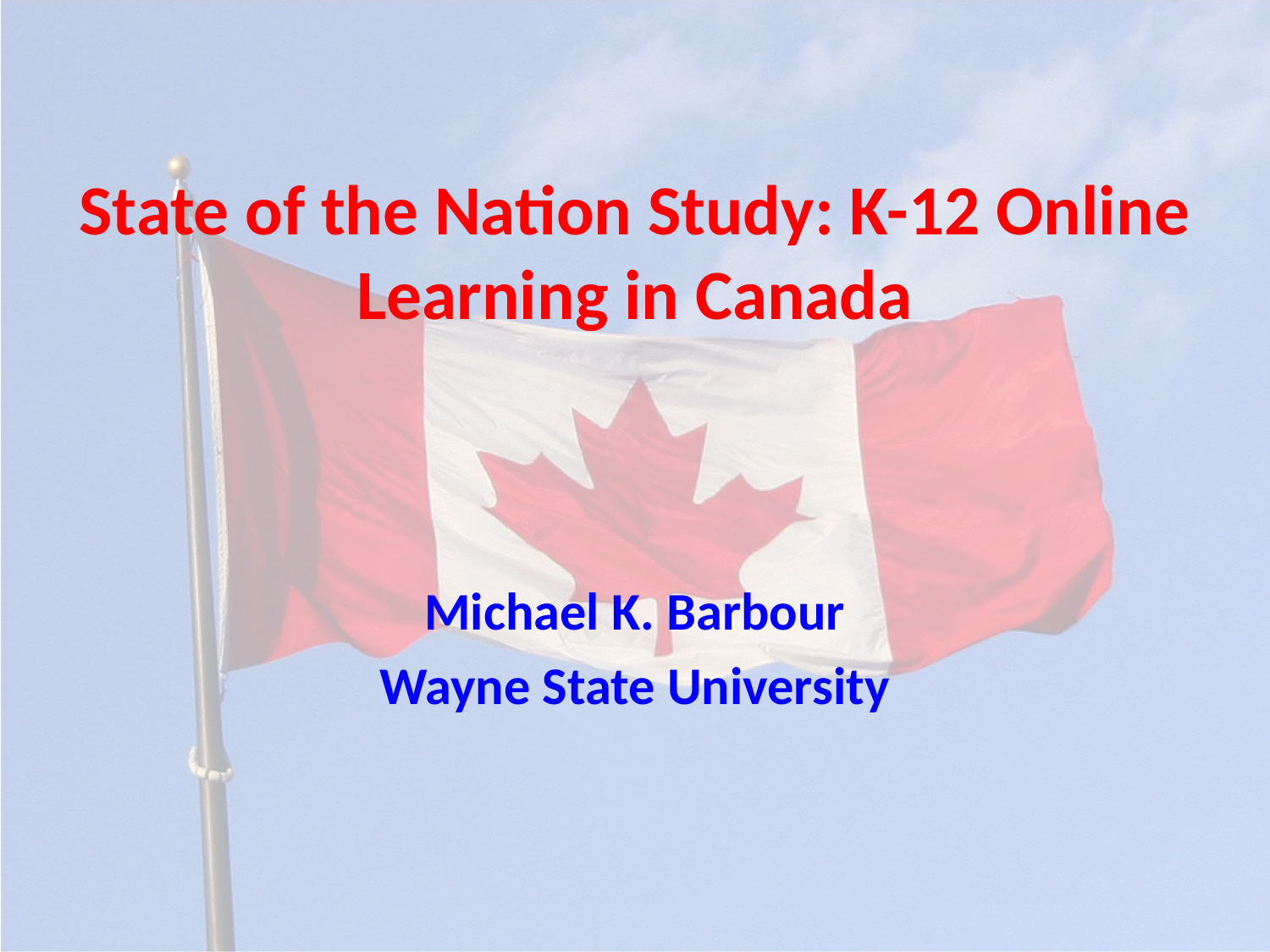

# State of the Nation Study: K-12 Online Learning in Canada
Michael K. Barbour
Wayne State University